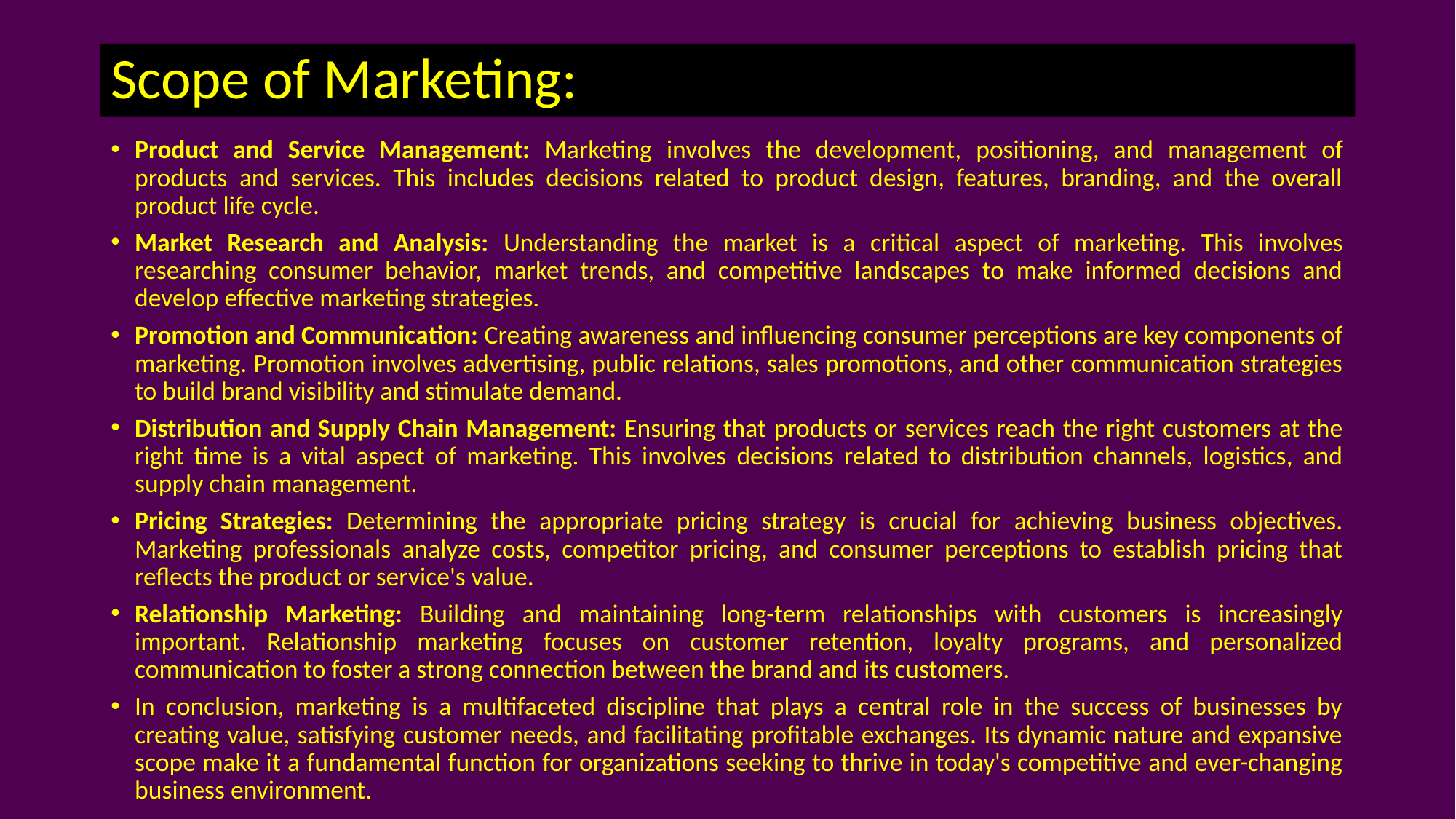

# Scope of Marketing:
Product and Service Management: Marketing involves the development, positioning, and management of products and services. This includes decisions related to product design, features, branding, and the overall product life cycle.
Market Research and Analysis: Understanding the market is a critical aspect of marketing. This involves researching consumer behavior, market trends, and competitive landscapes to make informed decisions and develop effective marketing strategies.
Promotion and Communication: Creating awareness and influencing consumer perceptions are key components of marketing. Promotion involves advertising, public relations, sales promotions, and other communication strategies to build brand visibility and stimulate demand.
Distribution and Supply Chain Management: Ensuring that products or services reach the right customers at the right time is a vital aspect of marketing. This involves decisions related to distribution channels, logistics, and supply chain management.
Pricing Strategies: Determining the appropriate pricing strategy is crucial for achieving business objectives. Marketing professionals analyze costs, competitor pricing, and consumer perceptions to establish pricing that reflects the product or service's value.
Relationship Marketing: Building and maintaining long-term relationships with customers is increasingly important. Relationship marketing focuses on customer retention, loyalty programs, and personalized communication to foster a strong connection between the brand and its customers.
In conclusion, marketing is a multifaceted discipline that plays a central role in the success of businesses by creating value, satisfying customer needs, and facilitating profitable exchanges. Its dynamic nature and expansive scope make it a fundamental function for organizations seeking to thrive in today's competitive and ever-changing business environment.